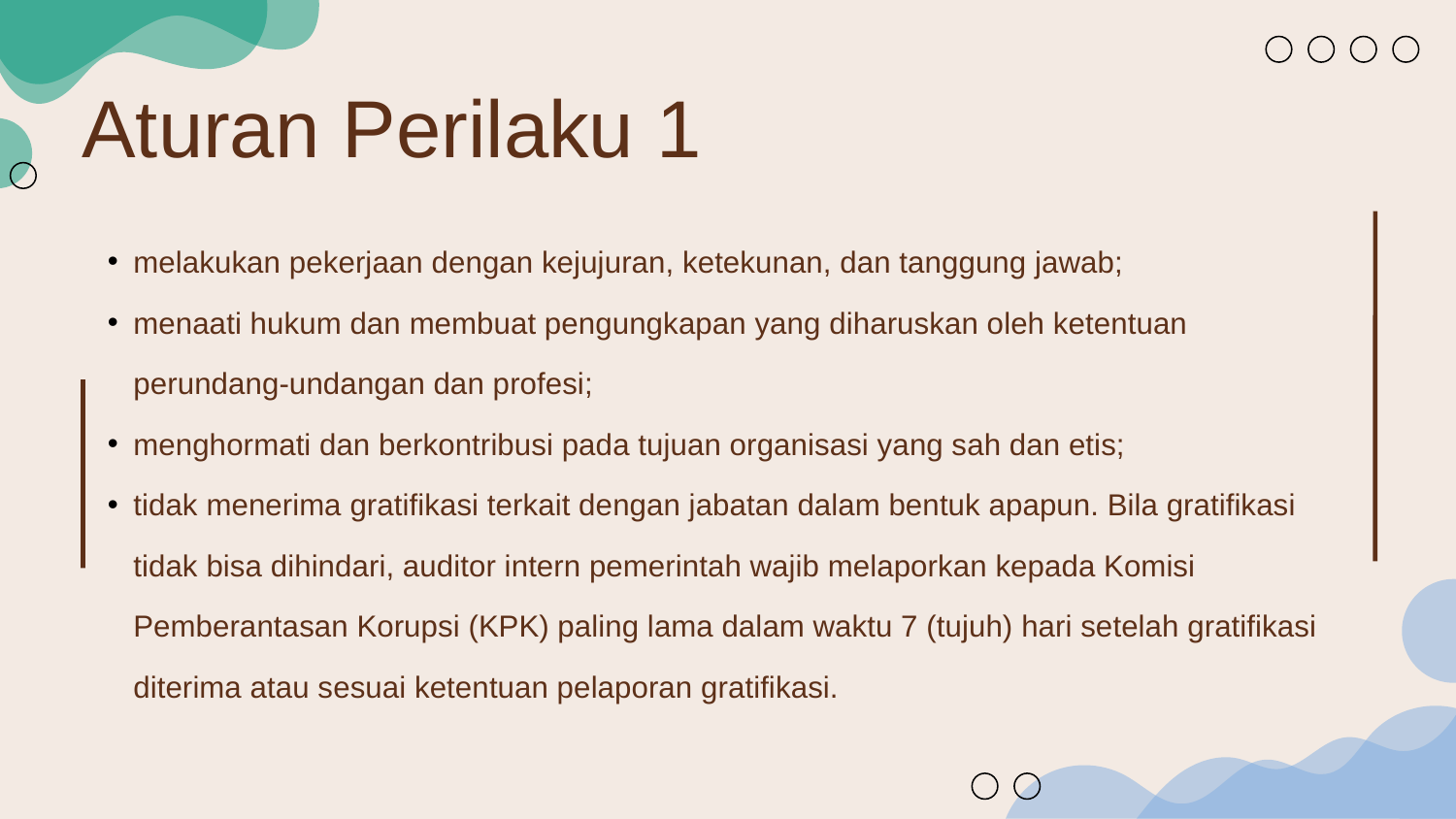

Aturan Perilaku 1
melakukan pekerjaan dengan kejujuran, ketekunan, dan tanggung jawab;
menaati hukum dan membuat pengungkapan yang diharuskan oleh ketentuan perundang-undangan dan profesi;
menghormati dan berkontribusi pada tujuan organisasi yang sah dan etis;
tidak menerima gratifikasi terkait dengan jabatan dalam bentuk apapun. Bila gratifikasi tidak bisa dihindari, auditor intern pemerintah wajib melaporkan kepada Komisi Pemberantasan Korupsi (KPK) paling lama dalam waktu 7 (tujuh) hari setelah gratifikasi diterima atau sesuai ketentuan pelaporan gratifikasi.